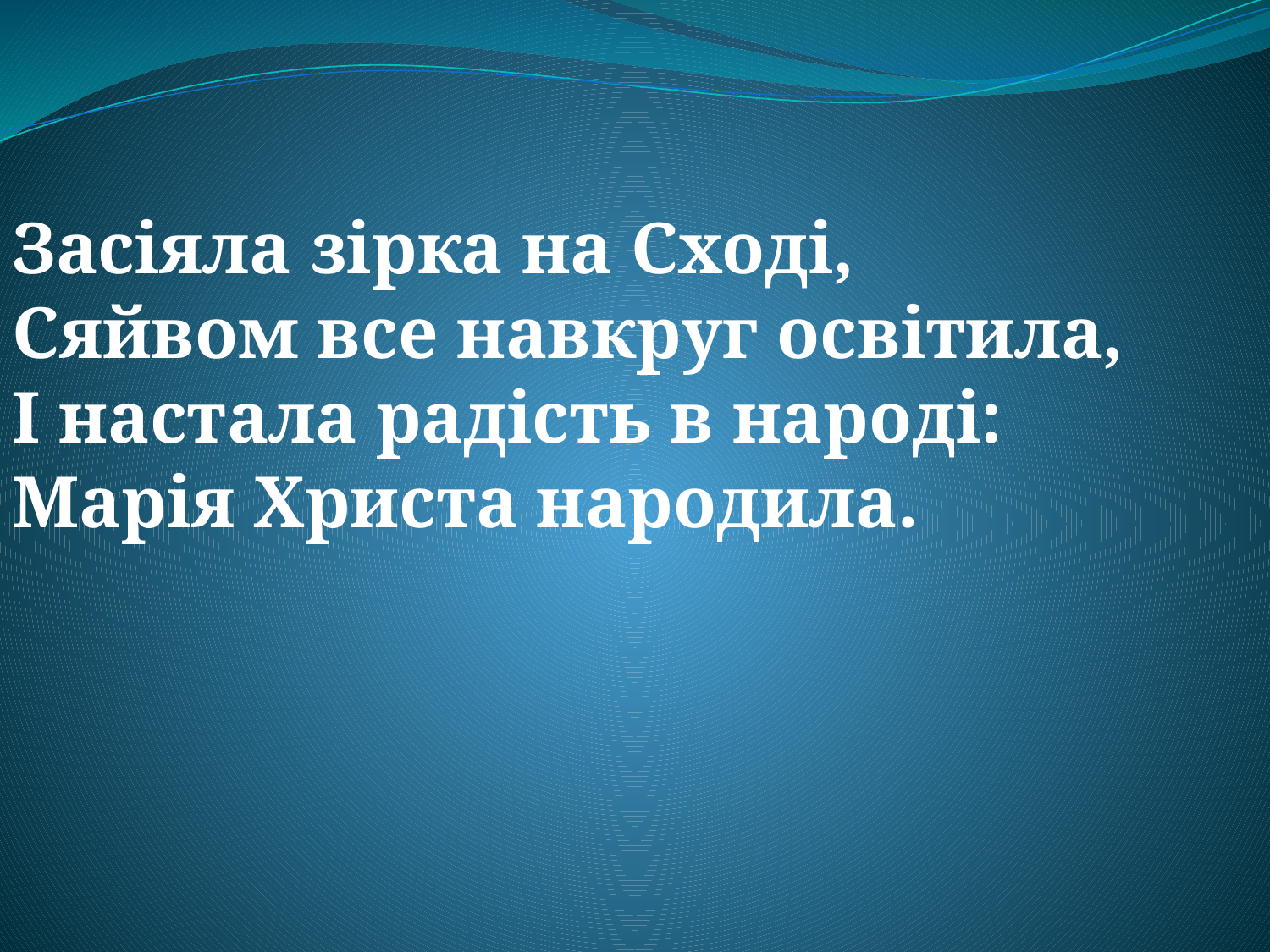

Засіяла зірка на Сході,
Сяйвом все навкруг освітила,
І настала радість в народі:
Марія Христа народила.